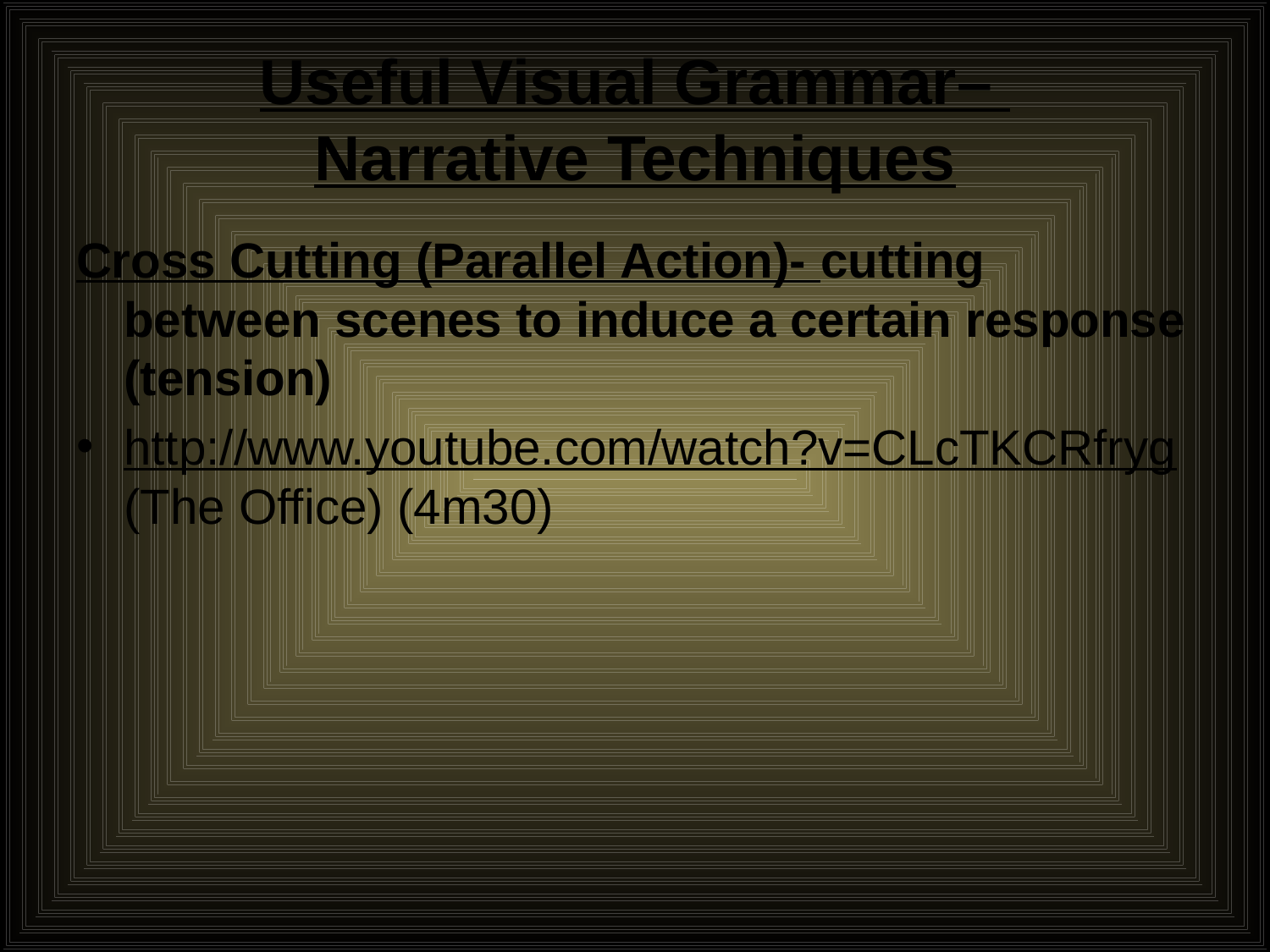

# Useful Visual Grammar– Narrative Techniques
Cross Cutting (Parallel Action)- cutting between scenes to induce a certain response (tension)
http://www.youtube.com/watch?v=CLcTKCRfryg (The Office) (4m30)